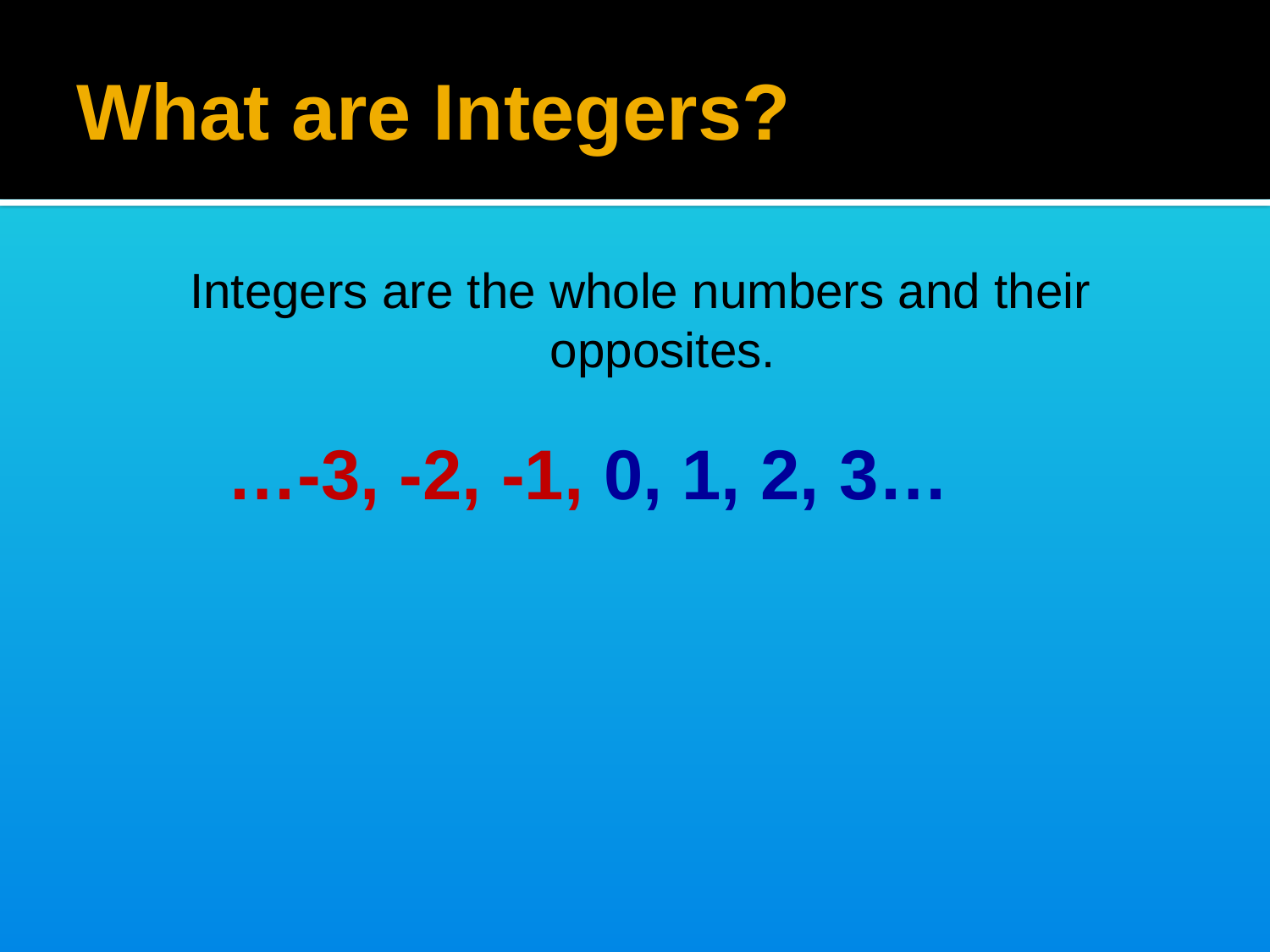

# What are Integers?
Integers are the whole numbers and their opposites.
…-3, -2, -1, 0, 1, 2, 3…